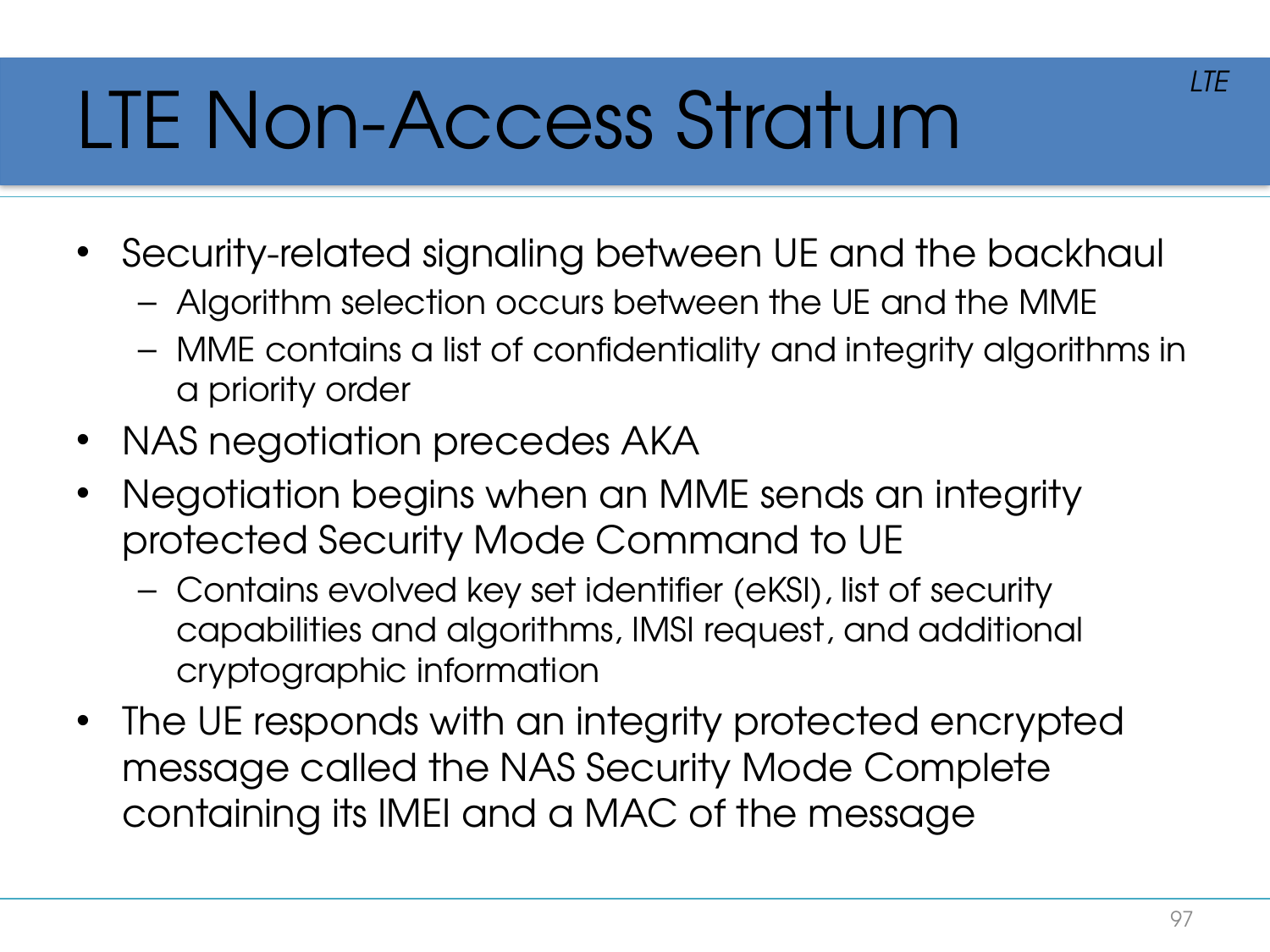

# LTE Non-Access Stratum

LTE
Security-related signaling between UE and the backhaul
Algorithm selection occurs between the UE and the MME
MME contains a list of confidentiality and integrity algorithms in a priority order
NAS negotiation precedes AKA
Negotiation begins when an MME sends an integrity protected Security Mode Command to UE
Contains evolved key set identifier (eKSI), list of security capabilities and algorithms, IMSI request, and additional cryptographic information
The UE responds with an integrity protected encrypted message called the NAS Security Mode Complete containing its IMEI and a MAC of the message

97